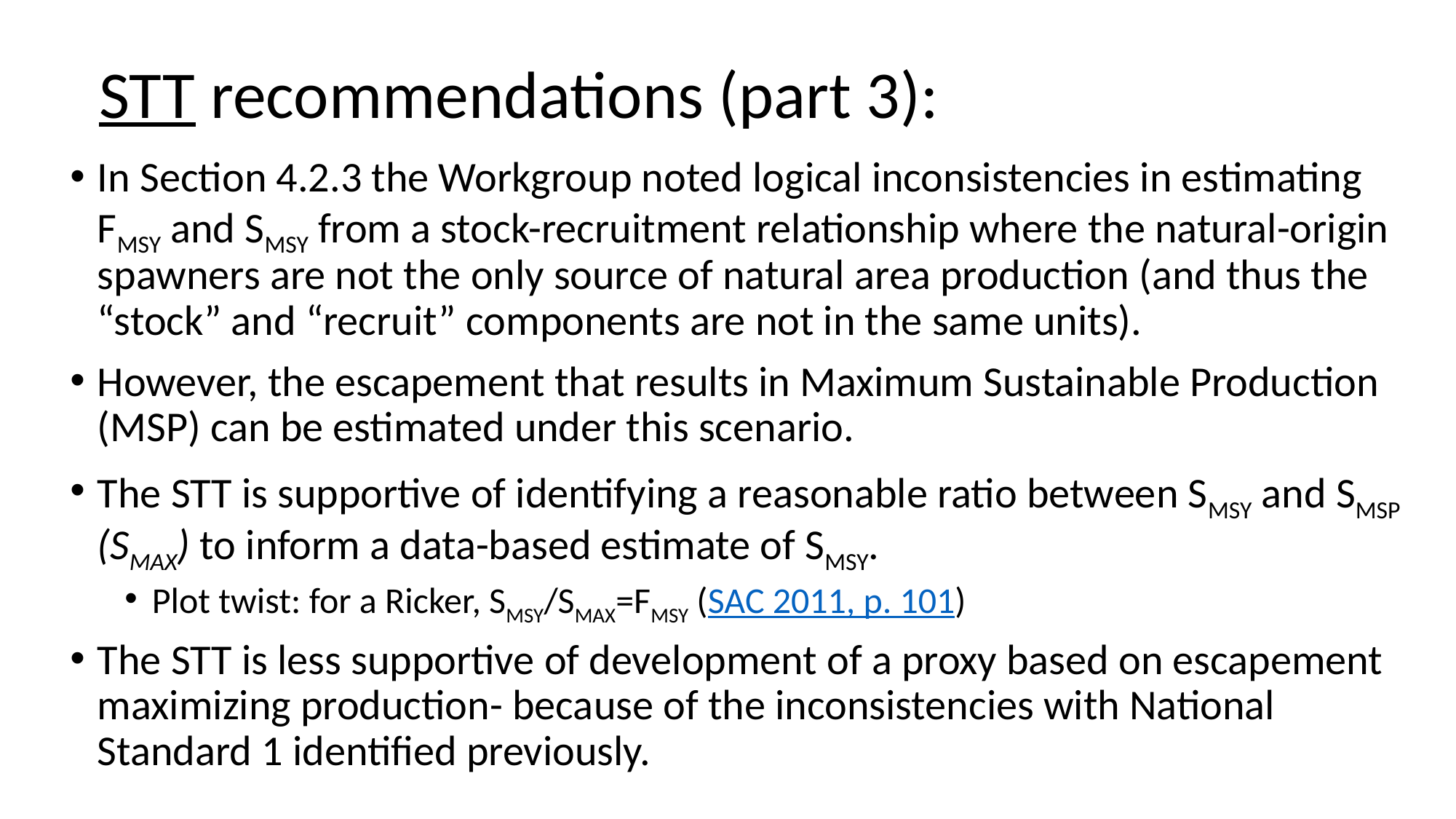

# STT recommendations (part 3):
In Section 4.2.3 the Workgroup noted logical inconsistencies in estimating FMSY and SMSY from a stock-recruitment relationship where the natural-origin spawners are not the only source of natural area production (and thus the “stock” and “recruit” components are not in the same units).
However, the escapement that results in Maximum Sustainable Production (MSP) can be estimated under this scenario.
The STT is supportive of identifying a reasonable ratio between SMSY and SMSP (SMAX) to inform a data-based estimate of SMSY.
Plot twist: for a Ricker, SMSY/SMAX=FMSY (SAC 2011, p. 101)
The STT is less supportive of development of a proxy based on escapement maximizing production- because of the inconsistencies with National Standard 1 identified previously.